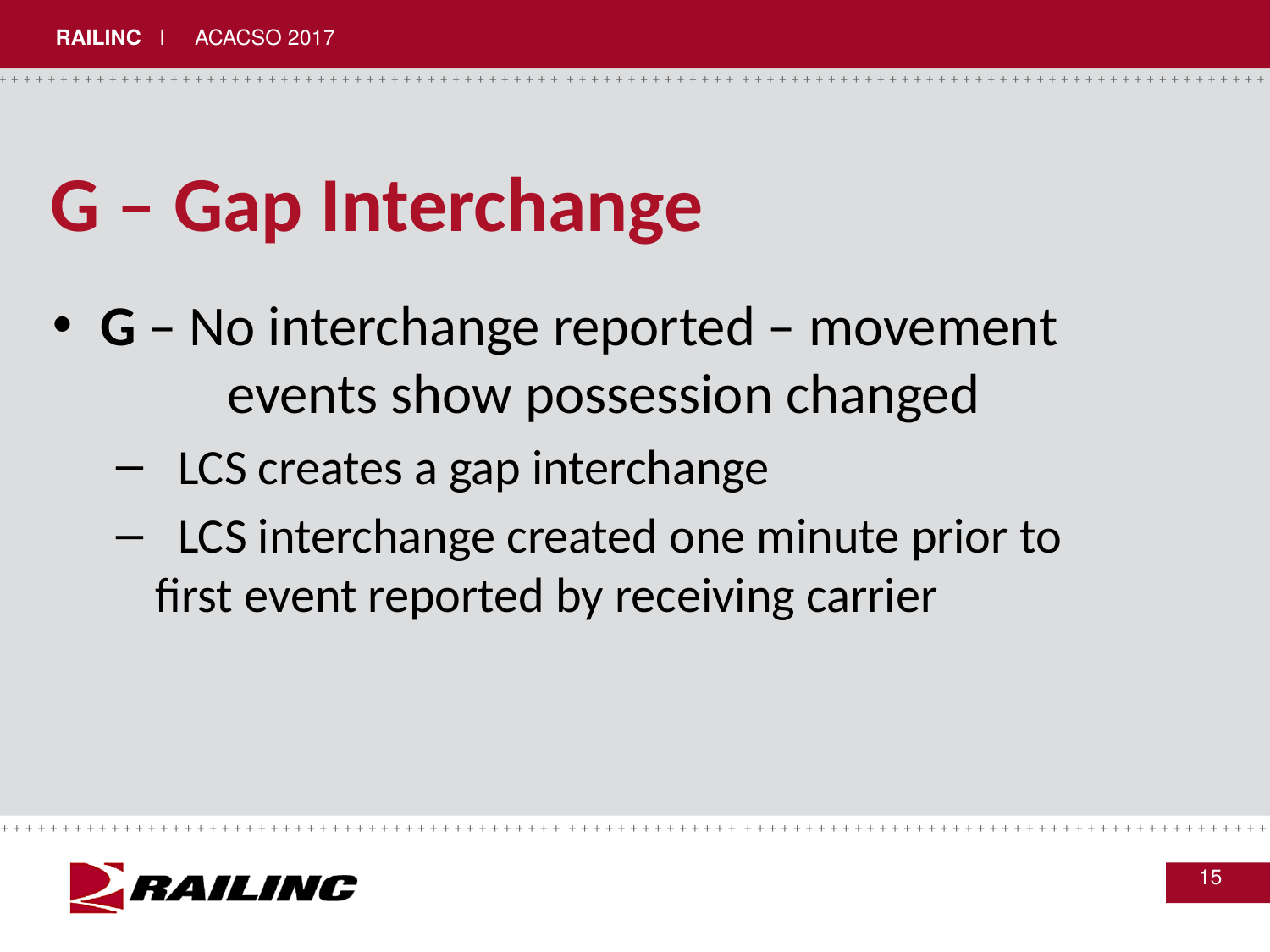

# G – Gap Interchange
G – No interchange reported – movement               	events show possession changed
  LCS creates a gap interchange
  LCS interchange created one minute prior to 	first event reported by receiving carrier
15